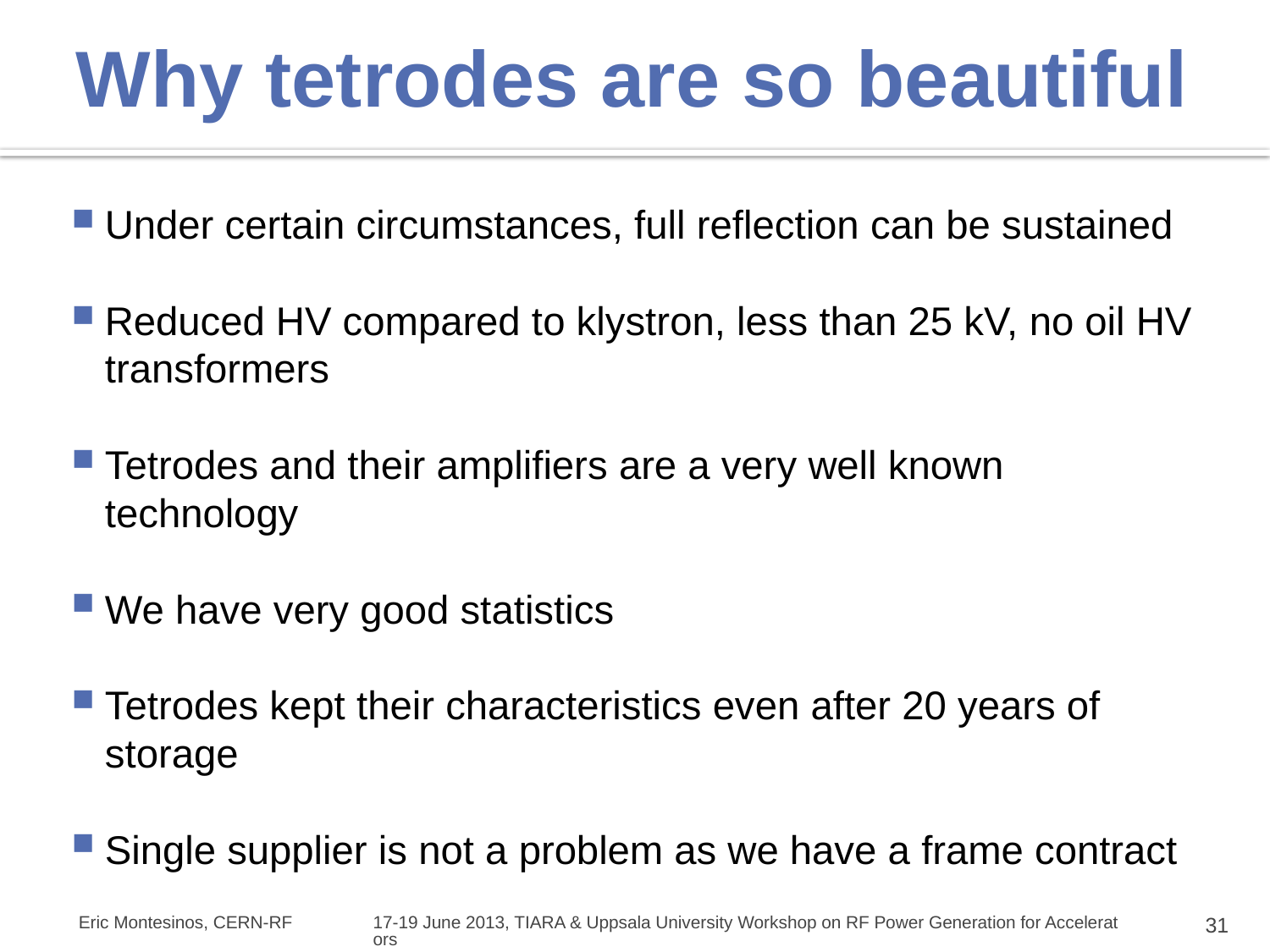

# Why tetrodes are so beautiful
Under certain circumstances, full reflection can be sustained

Reduced HV compared to klystron, less than 25 kV, no oil HV transformers

Tetrodes and their amplifiers are a very well known technology

We have very good statistics

Tetrodes kept their characteristics even after 20 years of storage

Single supplier is not a problem as we have a frame contract
Eric Montesinos, CERN-RF
17-19 June 2013, TIARA & Uppsala University Workshop on RF Power Generation for Accelerators
31